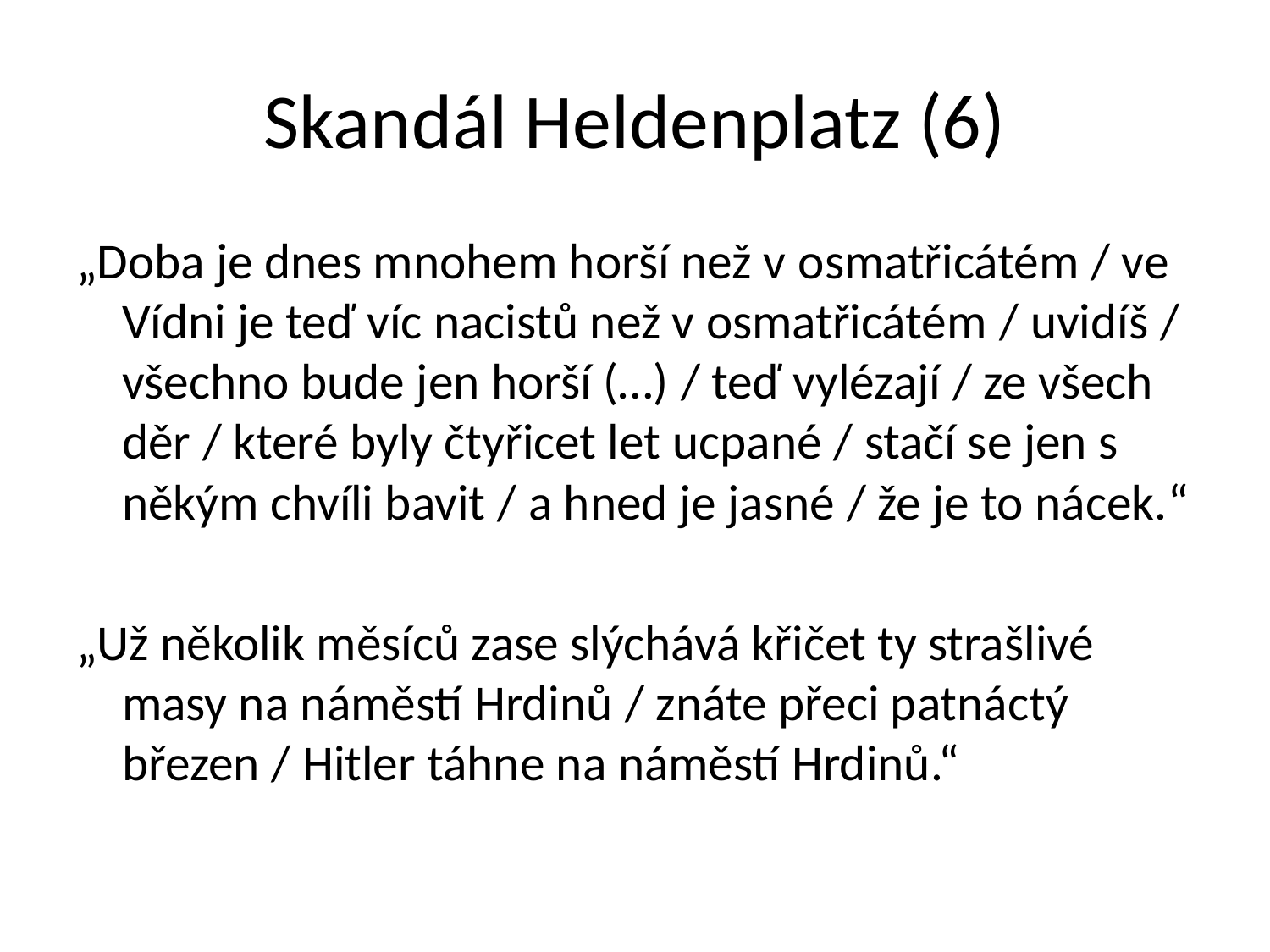

# Skandál Heldenplatz (6)
„Doba je dnes mnohem horší než v osmatřicátém / ve Vídni je teď víc nacistů než v osmatřicátém / uvidíš / všechno bude jen horší (…) / teď vylézají / ze všech děr / které byly čtyřicet let ucpané / stačí se jen s někým chvíli bavit / a hned je jasné / že je to nácek.“

„Už několik měsíců zase slýchává křičet ty strašlivé masy na náměstí Hrdinů / znáte přeci patnáctý březen / Hitler táhne na náměstí Hrdinů.“